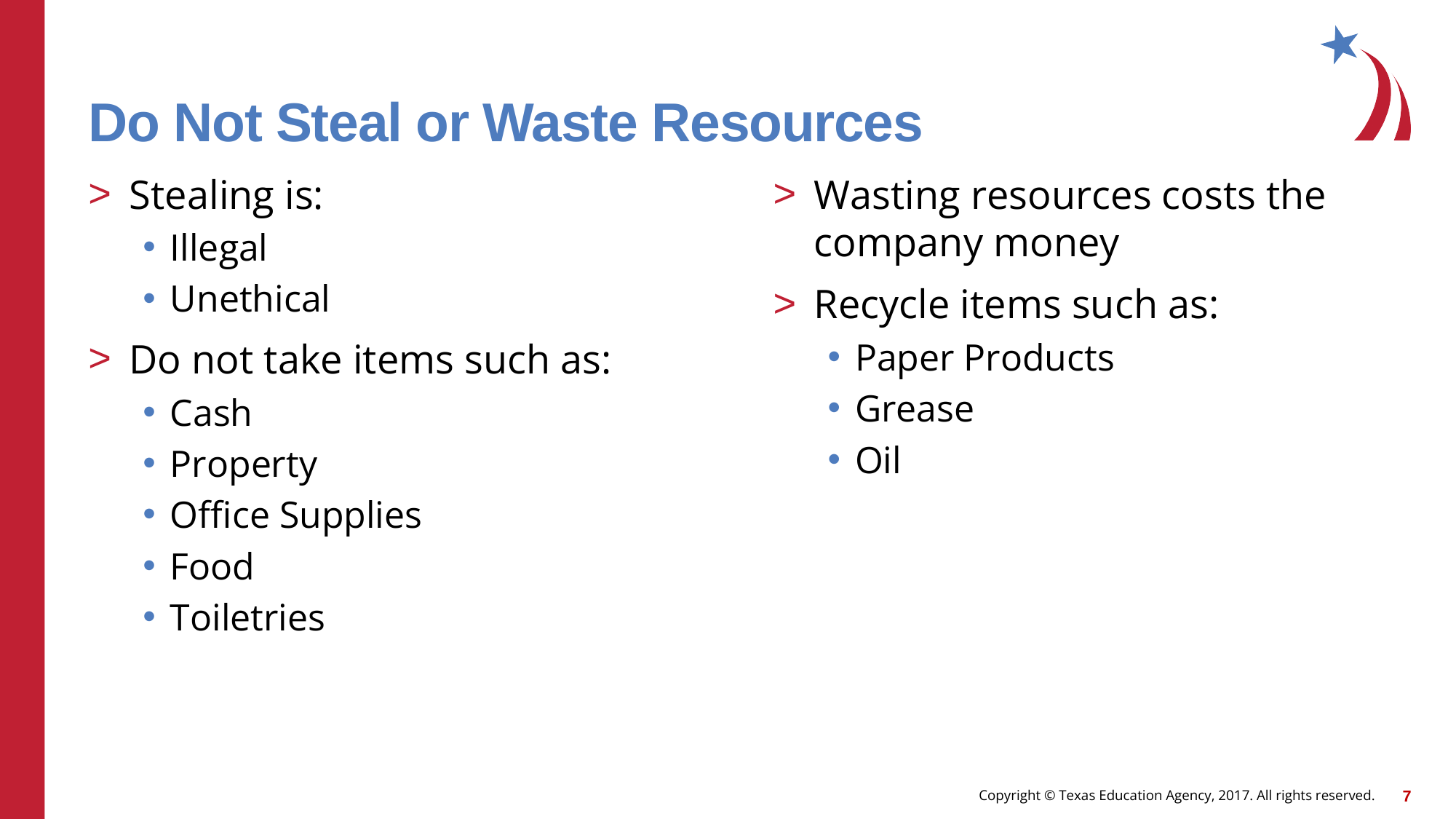

# Do Not Steal or Waste Resources
Stealing is:
Illegal
Unethical
Do not take items such as:
Cash
Property
Office Supplies
Food
Toiletries
Wasting resources costs the company money
Recycle items such as:
Paper Products
Grease
Oil